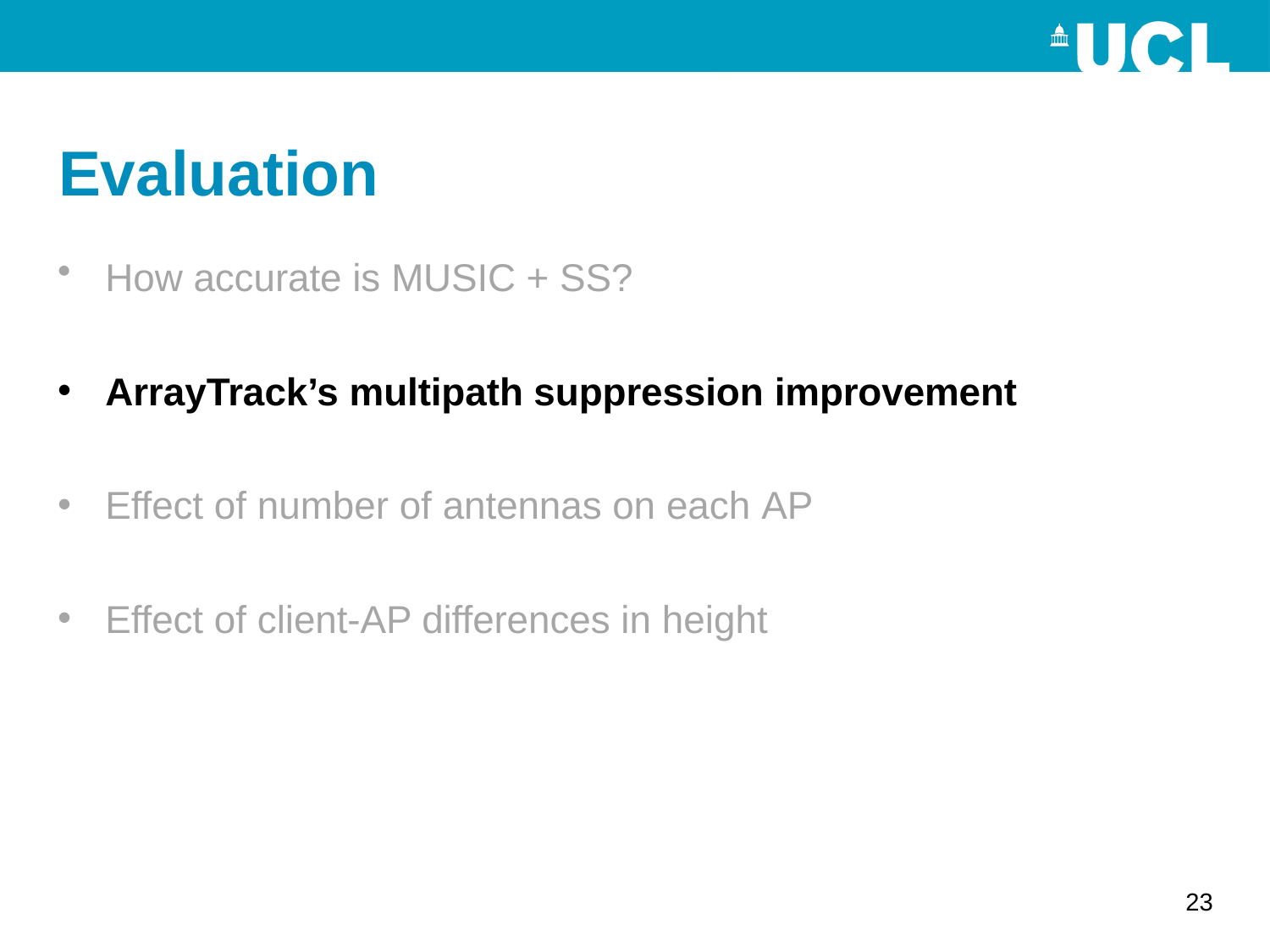

# Evaluation
How accurate is MUSIC + SS?

ArrayTrack’s multipath suppression improvement

Effect of number of antennas on each AP

Effect of client-AP differences in height
23